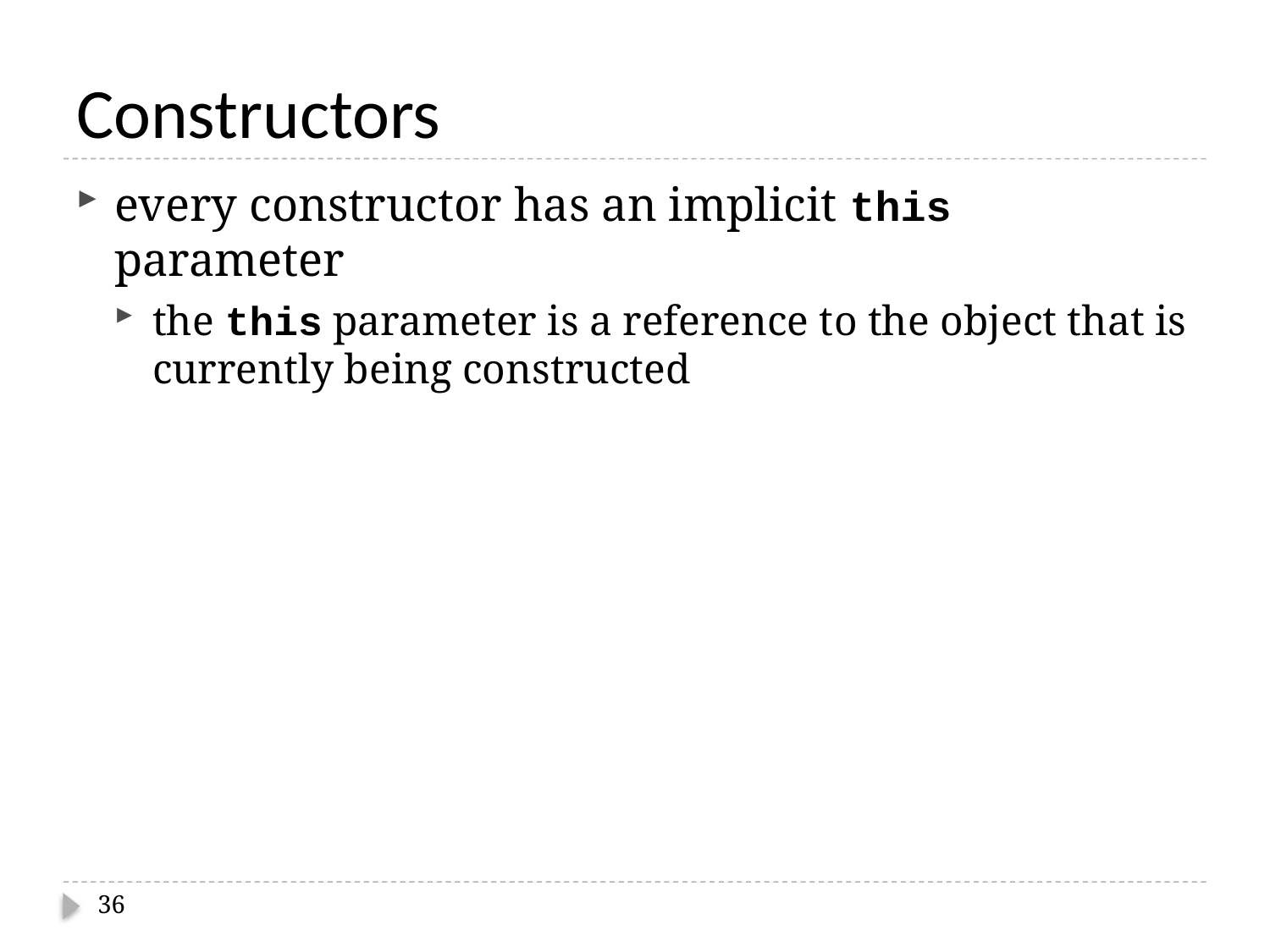

# Constructors
every constructor has an implicit this parameter
the this parameter is a reference to the object that is currently being constructed
36